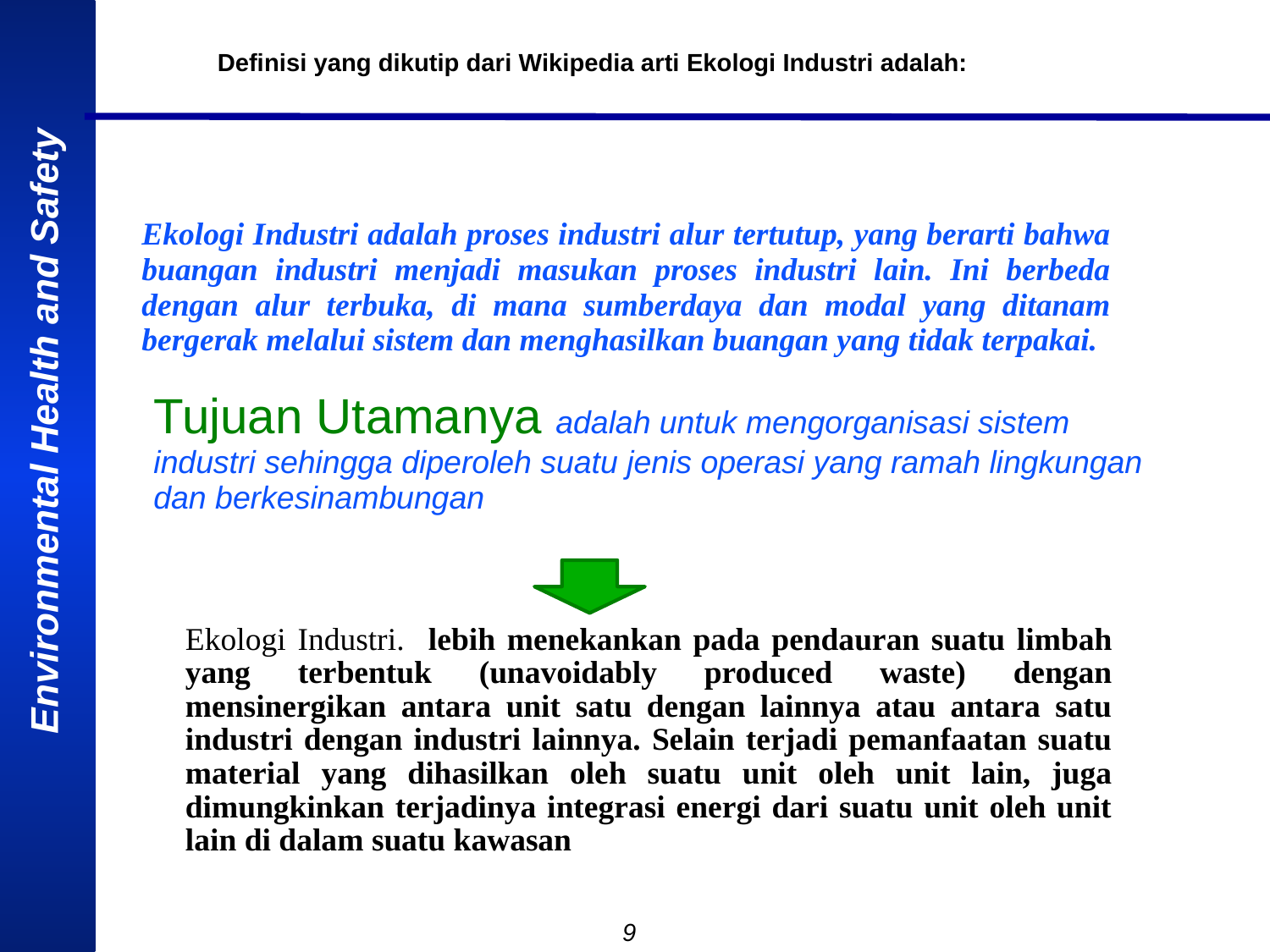

Definisi yang dikutip dari Wikipedia arti Ekologi Industri adalah:
Ekologi Industri adalah proses industri alur tertutup, yang berarti bahwa buangan industri menjadi masukan proses industri lain. Ini berbeda dengan alur terbuka, di mana sumberdaya dan modal yang ditanam bergerak melalui sistem dan menghasilkan buangan yang tidak terpakai.
Tujuan Utamanya adalah untuk mengorganisasi sistem industri sehingga diperoleh suatu jenis operasi yang ramah lingkungan dan berkesinambungan

Ekologi Industri.  lebih menekankan pada pendauran suatu limbah yang terbentuk (unavoidably produced waste) dengan mensinergikan antara unit satu dengan lainnya atau antara satu industri dengan industri lainnya. Selain terjadi pemanfaatan suatu material yang dihasilkan oleh suatu unit oleh unit lain, juga dimungkinkan terjadinya integrasi energi dari suatu unit oleh unit lain di dalam suatu kawasan